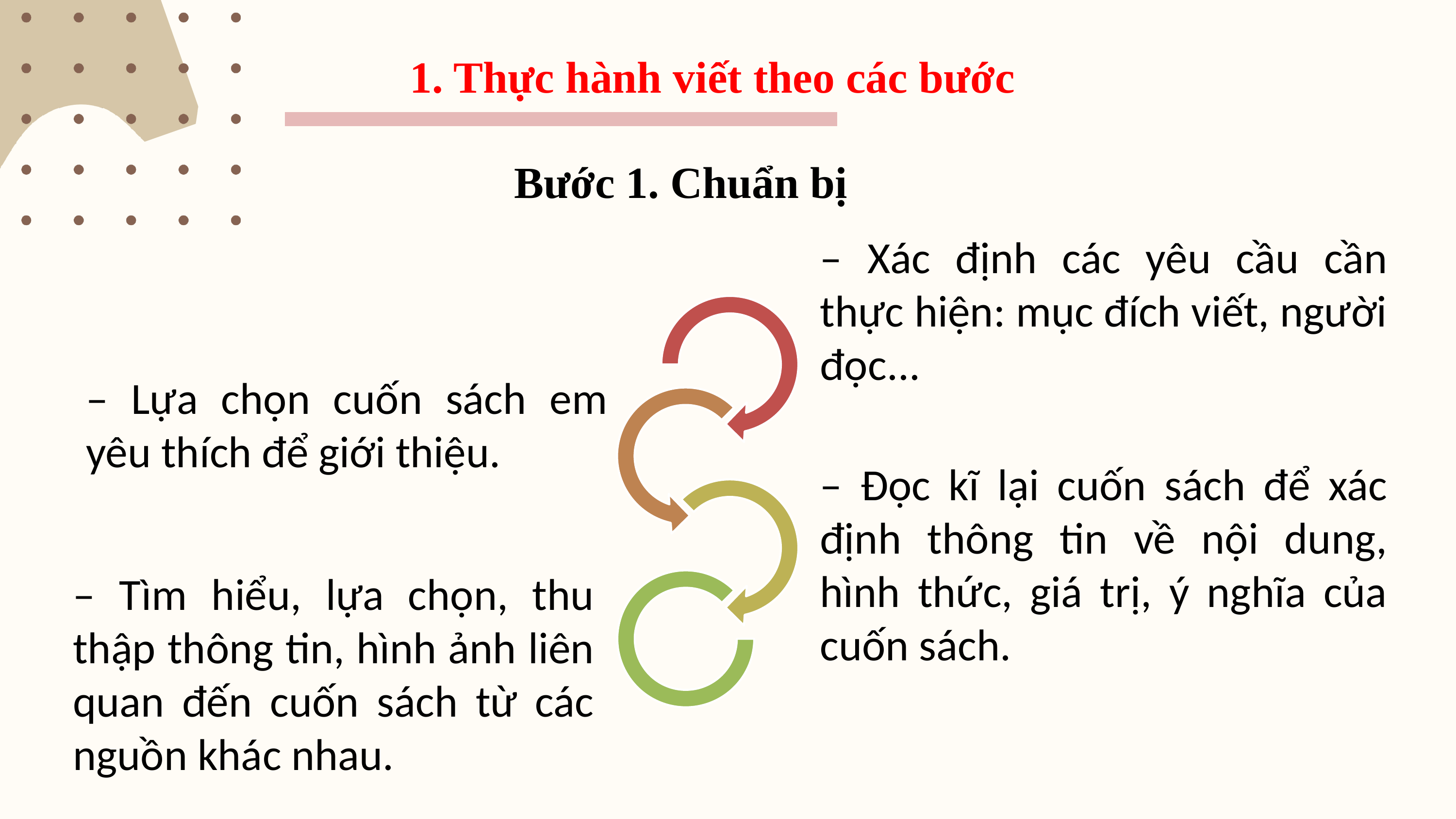

1. Thực hành viết theo các bước

Bước 1. Chuẩn bị
– Xác định các yêu cầu cần thực hiện: mục đích viết, người đọc...

– Lựa chọn cuốn sách em yêu thích để giới thiệu.
– Đọc kĩ lại cuốn sách để xác định thông tin về nội dung, hình thức, giá trị, ý nghĩa của cuốn sách.
– Tìm hiểu, lựa chọn, thu thập thông tin, hình ảnh liên quan đến cuốn sách từ các nguồn khác nhau.